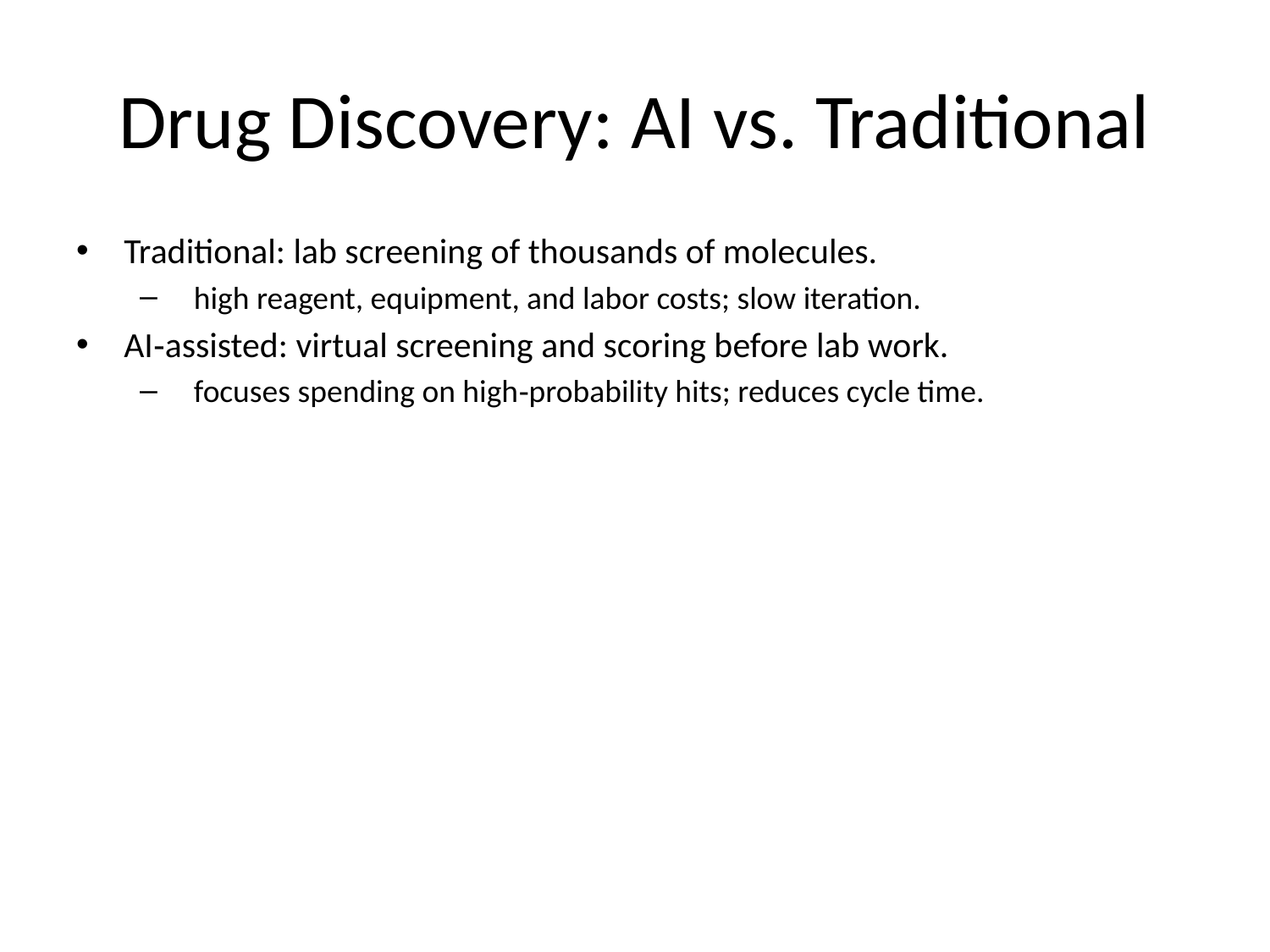

# Drug Discovery: AI vs. Traditional
Traditional: lab screening of thousands of molecules.
  high reagent, equipment, and labor costs; slow iteration.
AI‑assisted: virtual screening and scoring before lab work.
  focuses spending on high‑probability hits; reduces cycle time.